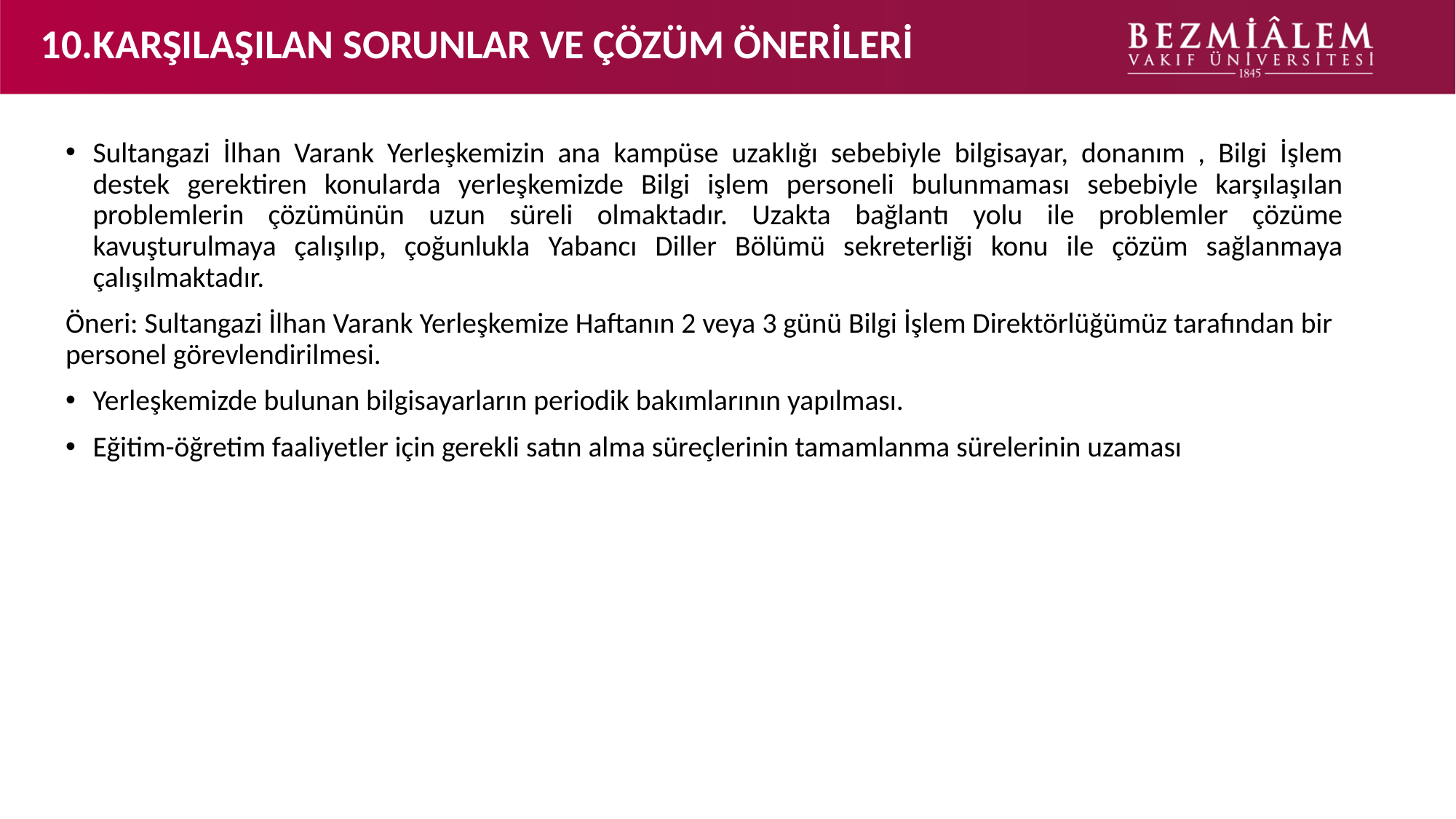

# 10.KARŞILAŞILAN SORUNLAR VE ÇÖZÜM ÖNERİLERİ
Sultangazi İlhan Varank Yerleşkemizin ana kampüse uzaklığı sebebiyle bilgisayar, donanım , Bilgi İşlem destek gerektiren konularda yerleşkemizde Bilgi işlem personeli bulunmaması sebebiyle karşılaşılan problemlerin çözümünün uzun süreli olmaktadır. Uzakta bağlantı yolu ile problemler çözüme kavuşturulmaya çalışılıp, çoğunlukla Yabancı Diller Bölümü sekreterliği konu ile çözüm sağlanmaya çalışılmaktadır.
Öneri: Sultangazi İlhan Varank Yerleşkemize Haftanın 2 veya 3 günü Bilgi İşlem Direktörlüğümüz tarafından bir personel görevlendirilmesi.
Yerleşkemizde bulunan bilgisayarların periodik bakımlarının yapılması.
Eğitim-öğretim faaliyetler için gerekli satın alma süreçlerinin tamamlanma sürelerinin uzaması